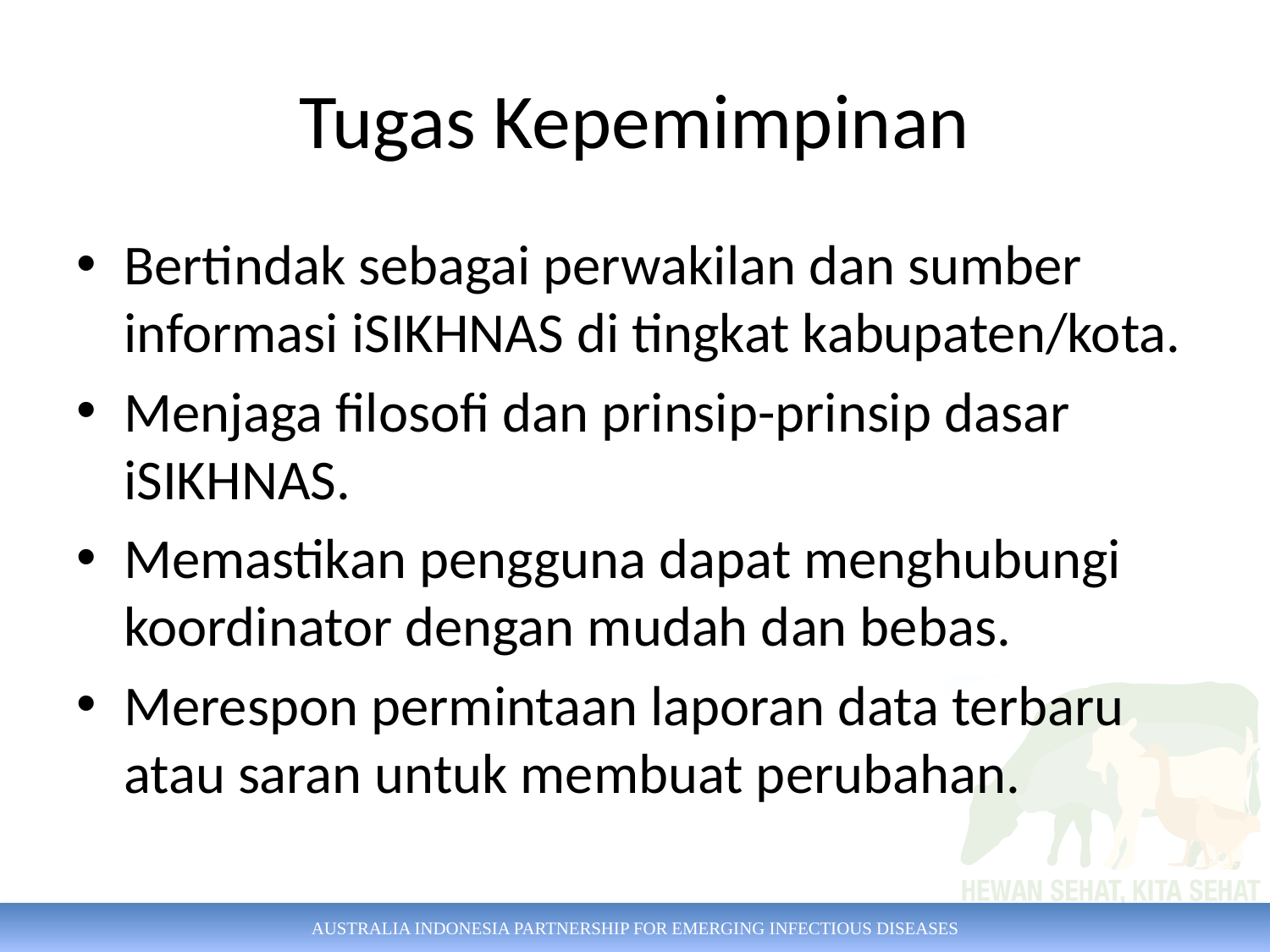

# Tugas Kepemimpinan
Bertindak sebagai perwakilan dan sumber informasi iSIKHNAS di tingkat kabupaten/kota.
Menjaga filosofi dan prinsip-prinsip dasar iSIKHNAS.
Memastikan pengguna dapat menghubungi koordinator dengan mudah dan bebas.
Merespon permintaan laporan data terbaru atau saran untuk membuat perubahan.